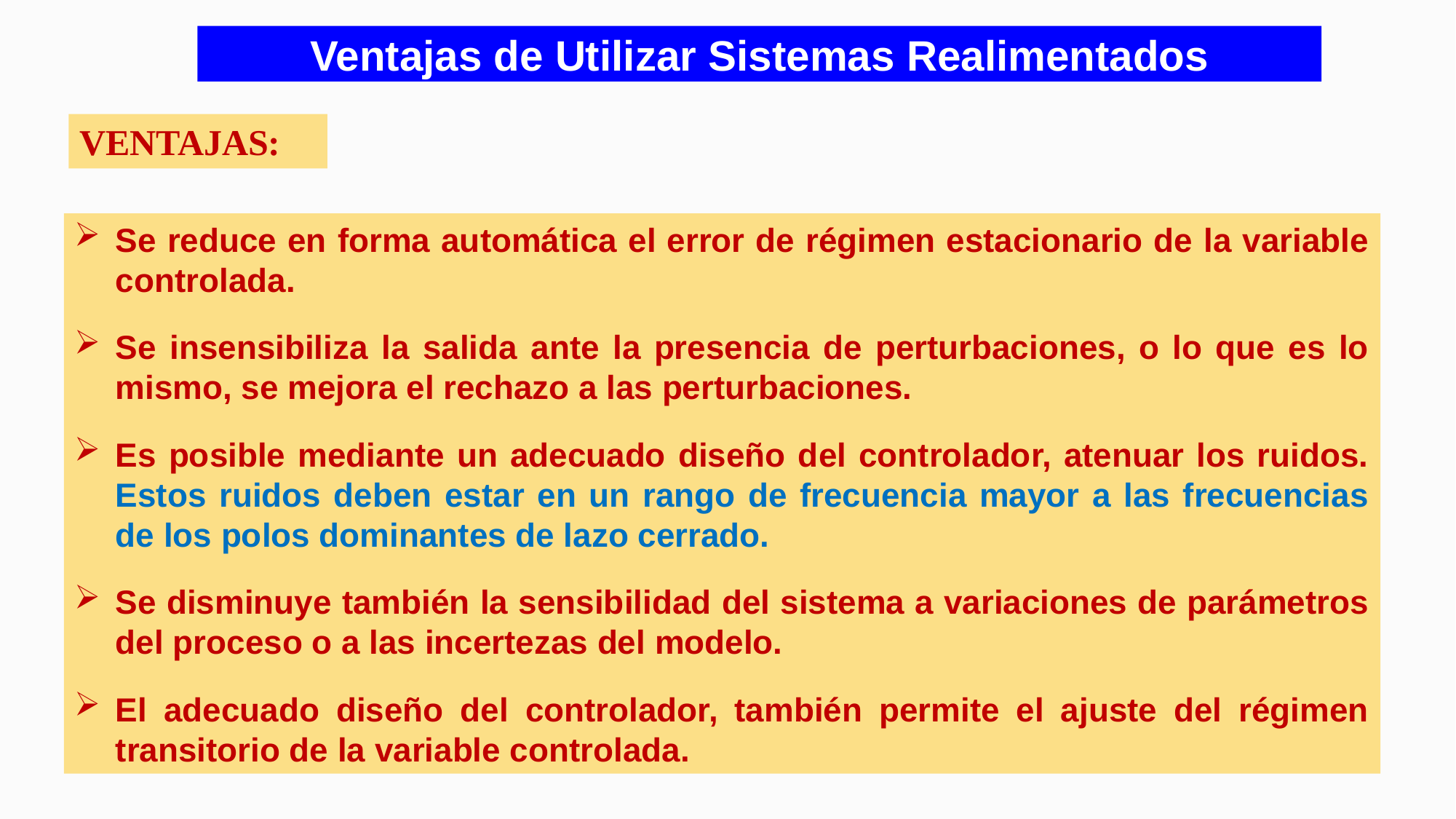

Ventajas de Utilizar Sistemas Realimentados
VENTAJAS:
Se reduce en forma automática el error de régimen estacionario de la variable controlada.
Se insensibiliza la salida ante la presencia de perturbaciones, o lo que es lo mismo, se mejora el rechazo a las perturbaciones.
Es posible mediante un adecuado diseño del controlador, atenuar los ruidos. Estos ruidos deben estar en un rango de frecuencia mayor a las frecuencias de los polos dominantes de lazo cerrado.
Se disminuye también la sensibilidad del sistema a variaciones de parámetros del proceso o a las incertezas del modelo.
El adecuado diseño del controlador, también permite el ajuste del régimen transitorio de la variable controlada.